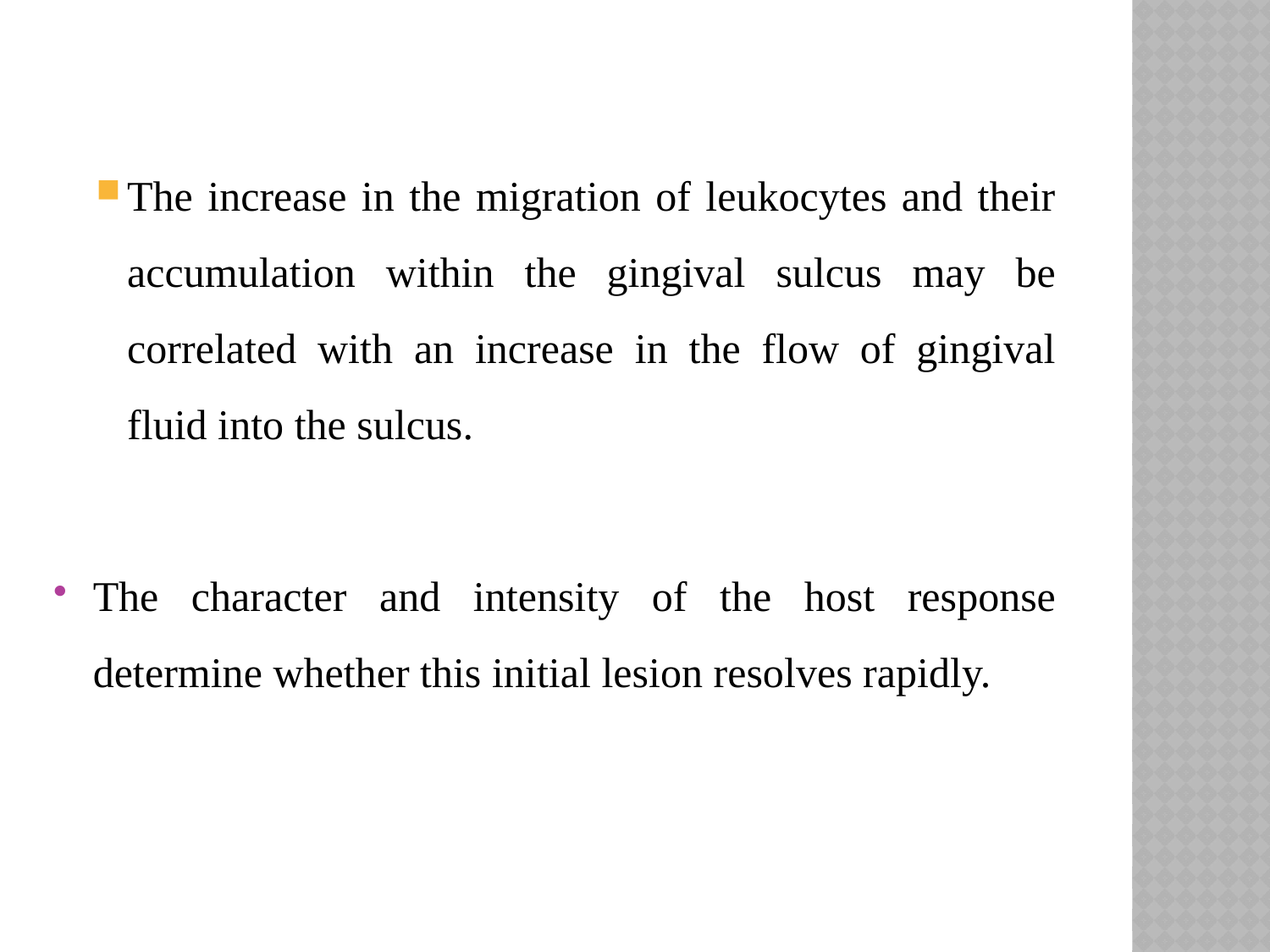

The increase in the migration of leukocytes and their accumulation within the gingival sulcus may be correlated with an increase in the flow of gingival fluid into the sulcus.

The character and intensity of the host response determine whether this initial lesion resolves rapidly.